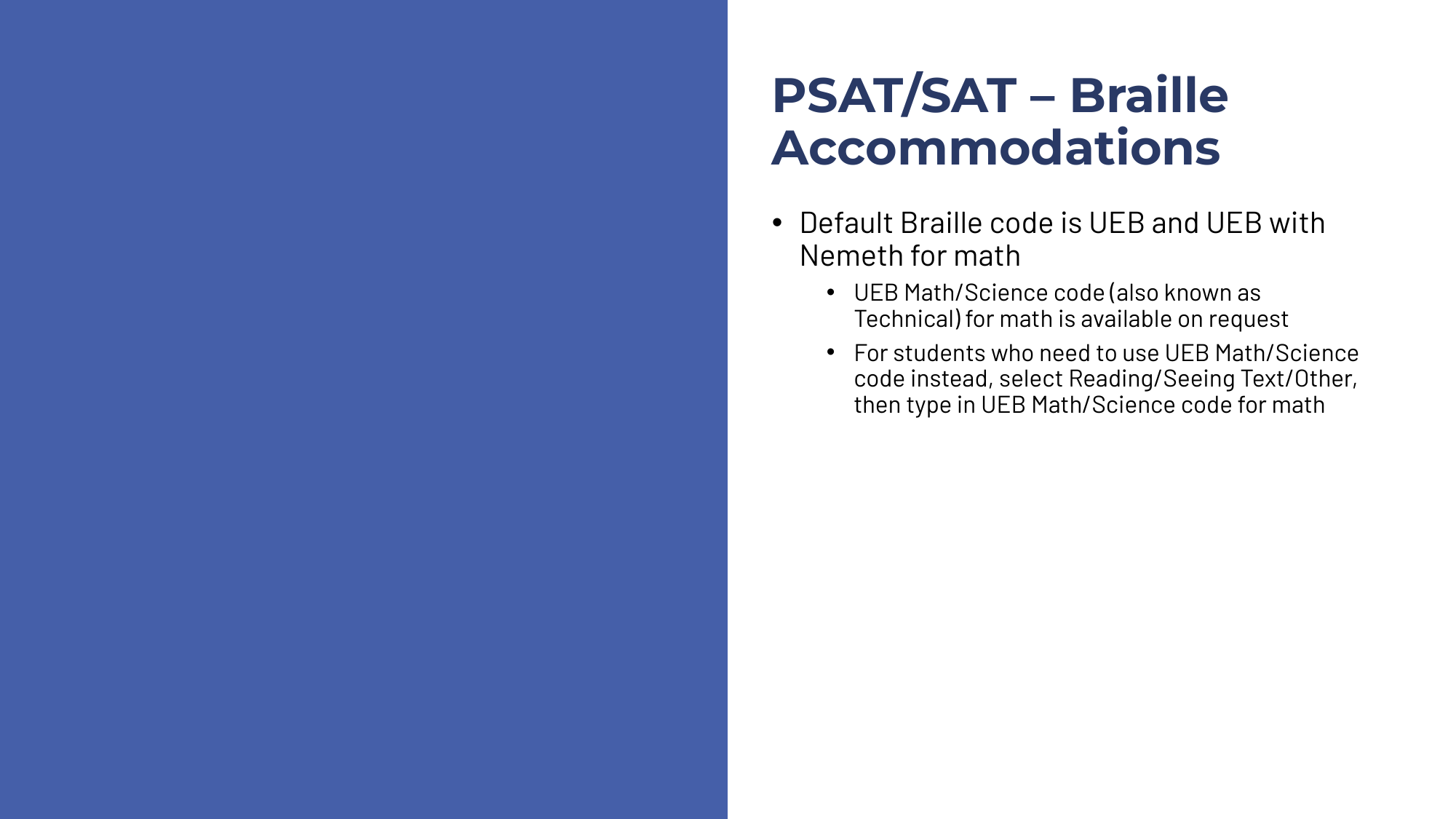

# PSAT/SAT – Braille Accommodations
Default Braille code is UEB and UEB with Nemeth for math
UEB Math/Science code (also known as Technical) for math is available on request
For students who need to use UEB Math/Science code instead, select Reading/Seeing Text/Other, then type in UEB Math/Science code for math